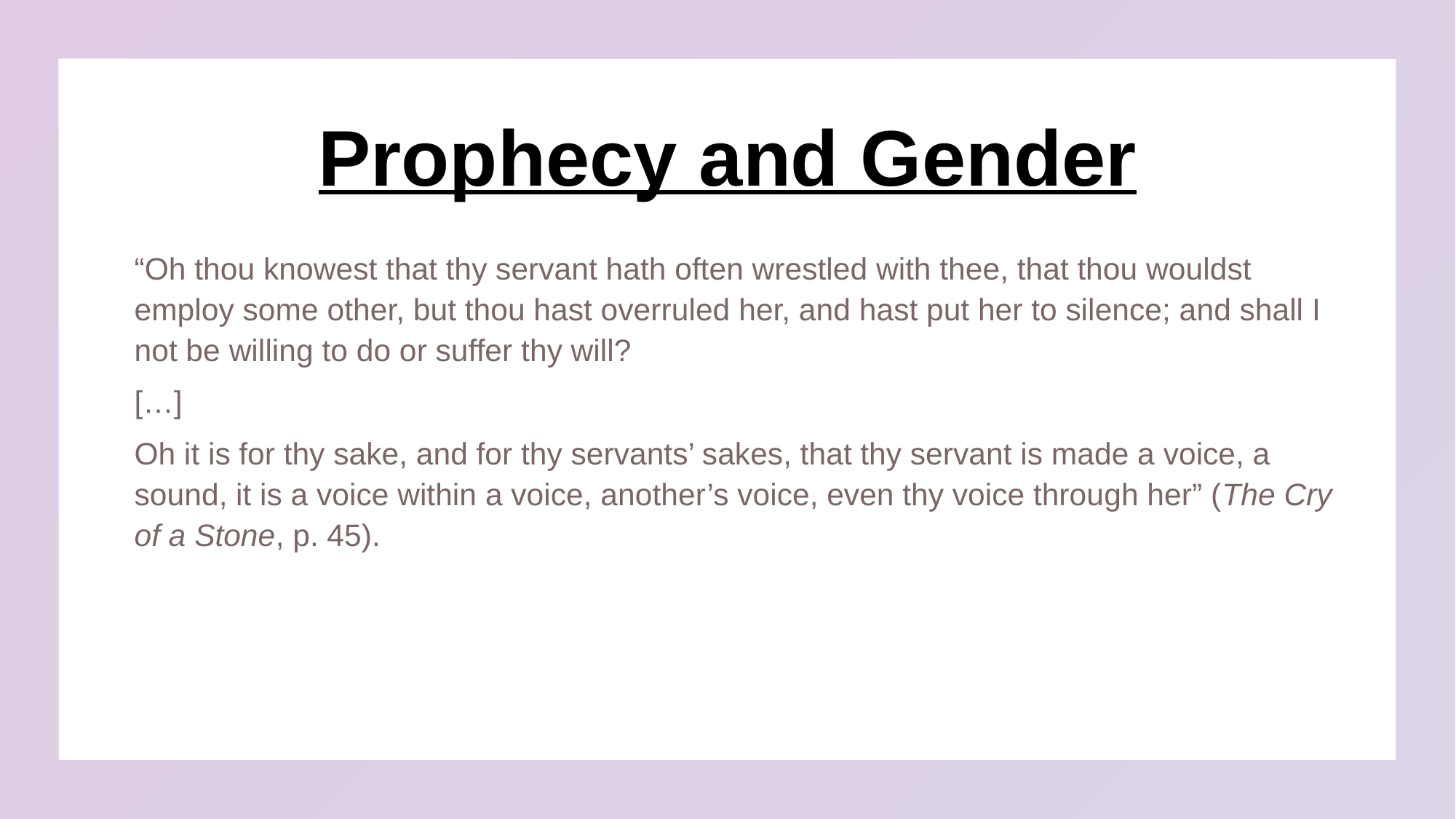

# Prophecy and Gender
“Oh thou knowest that thy servant hath often wrestled with thee, that thou wouldst employ some other, but thou hast overruled her, and hast put her to silence; and shall I not be willing to do or suffer thy will?
[…]
Oh it is for thy sake, and for thy servants’ sakes, that thy servant is made a voice, a sound, it is a voice within a voice, another’s voice, even thy voice through her” (The Cry of a Stone, p. 45).